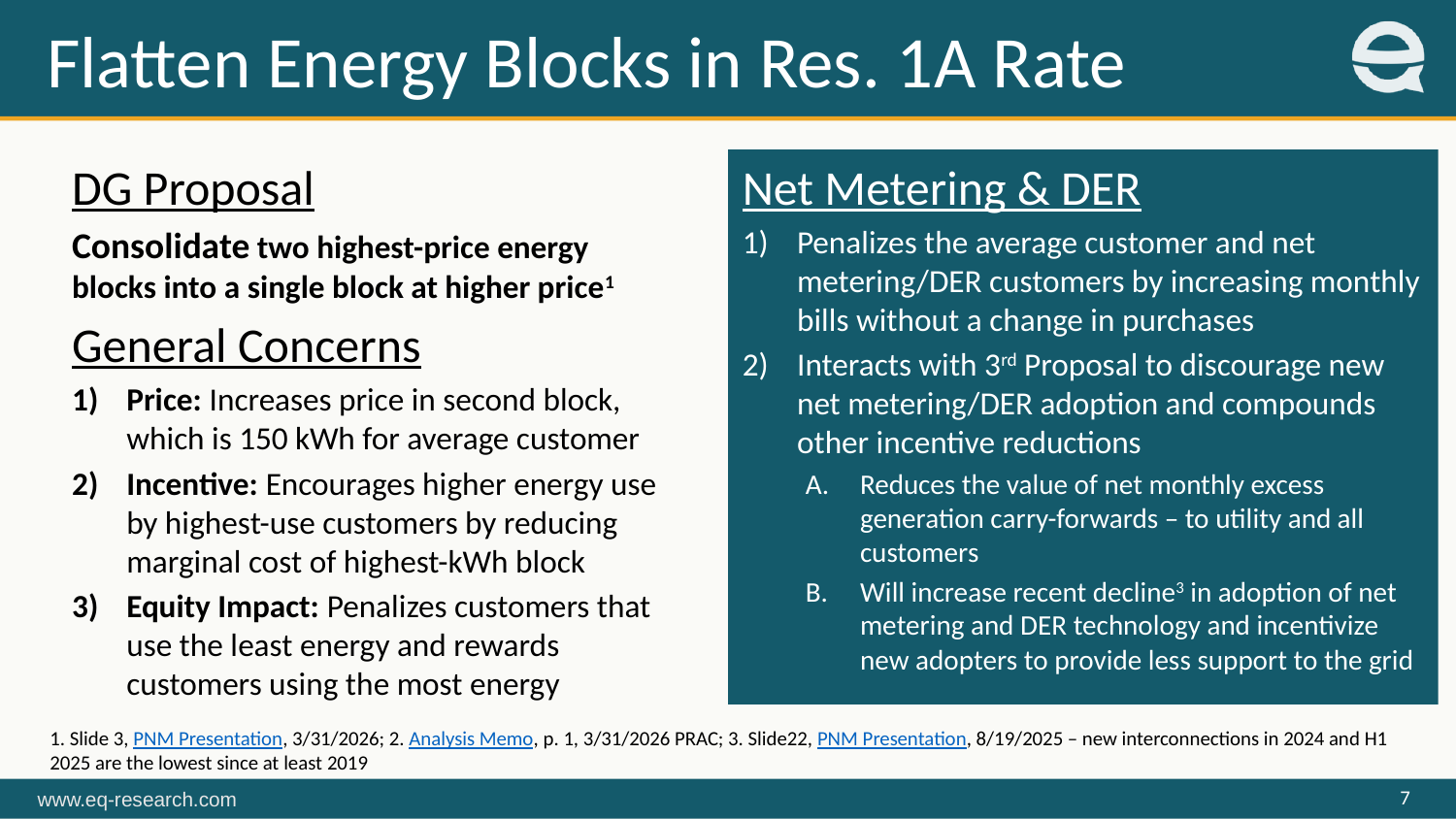

Flatten Energy Blocks in Res. 1A Rate
DG Proposal
Consolidate two highest-price energy blocks into a single block at higher price1
General Concerns
Price: Increases price in second block, which is 150 kWh for average customer
Incentive: Encourages higher energy use by highest-use customers by reducing marginal cost of highest-kWh block
Equity Impact: Penalizes customers that use the least energy and rewards customers using the most energy

Net Metering & DER
Penalizes the average customer and net metering/DER customers by increasing monthly bills without a change in purchases
Interacts with 3rd Proposal to discourage new net metering/DER adoption and compounds other incentive reductions
Reduces the value of net monthly excess generation carry-forwards – to utility and all customers
Will increase recent decline3 in adoption of net metering and DER technology and incentivize new adopters to provide less support to the grid
1. Slide 3, PNM Presentation, 3/31/2026; 2. Analysis Memo, p. 1, 3/31/2026 PRAC; 3. Slide22, PNM Presentation, 8/19/2025 – new interconnections in 2024 and H1 2025 are the lowest since at least 2019
7